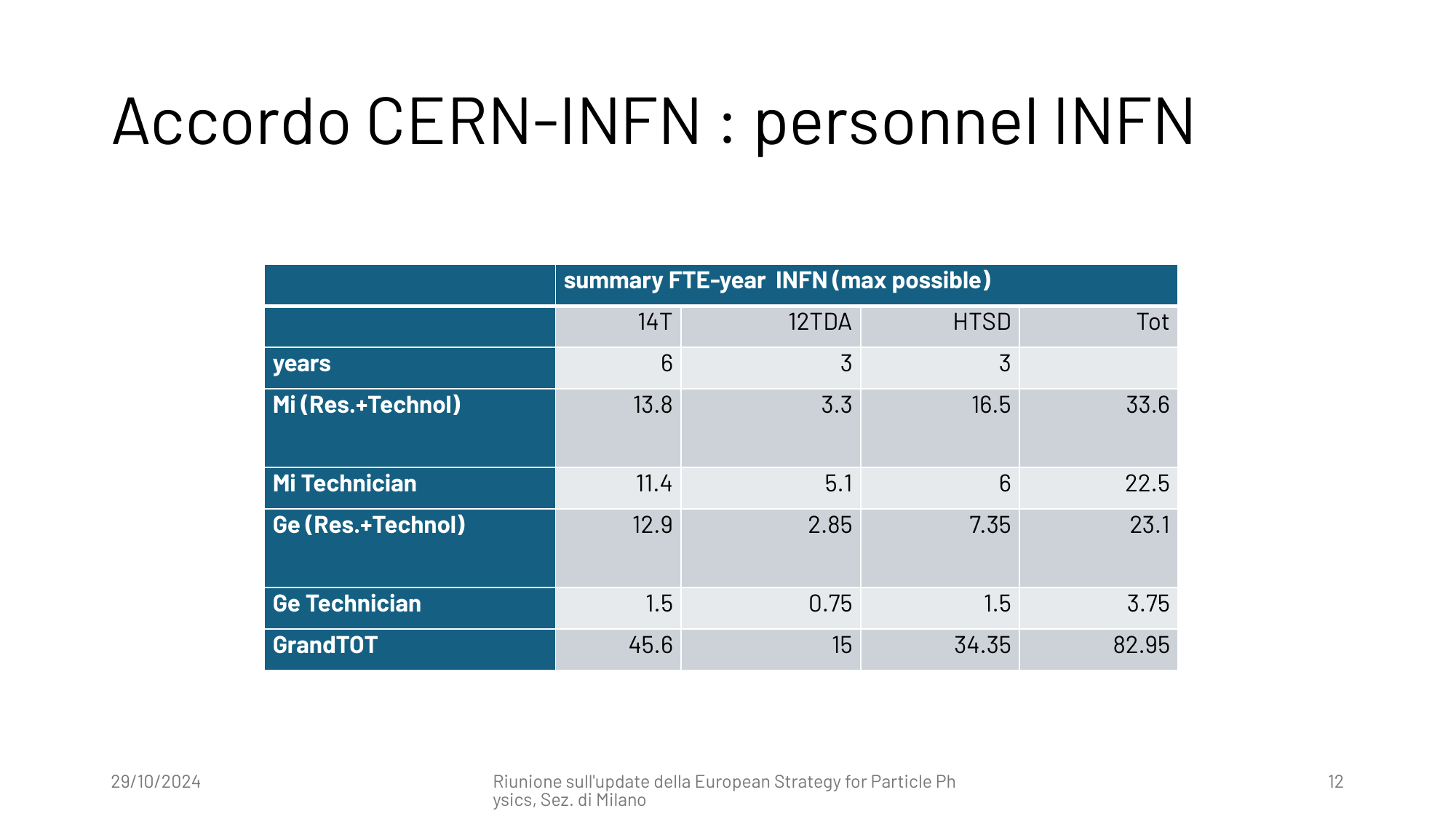

# Accordo CERN-INFN : personnel INFN
|  | summary FTE-year INFN (max possible) |  |  |  |
| --- | --- | --- | --- | --- |
|  | 14T | 12TDA | HTSD | Tot |
| years | 6 | 3 | 3 |  |
| Mi (Res.+Technol) | 13.8 | 3.3 | 16.5 | 33.6 |
| Mi Technician | 11.4 | 5.1 | 6 | 22.5 |
| Ge (Res.+Technol) | 12.9 | 2.85 | 7.35 | 23.1 |
| Ge Technician | 1.5 | 0.75 | 1.5 | 3.75 |
| GrandTOT | 45.6 | 15 | 34.35 | 82.95 |
29/10/2024
Riunione sull'update della European Strategy for Particle Physics, Sez. di Milano
12